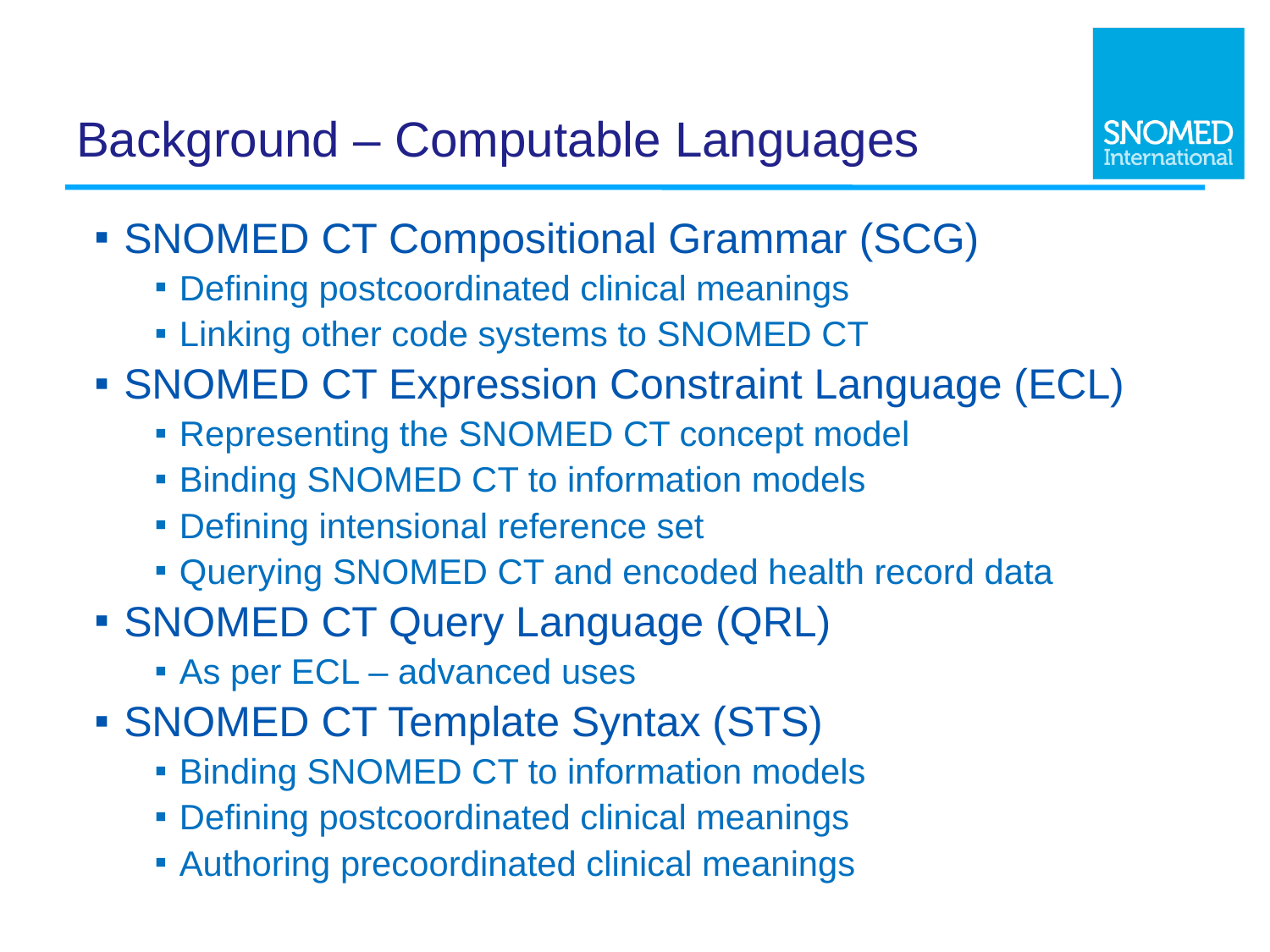

# Background – Computable Languages
SNOMED CT Compositional Grammar (SCG)
Defining postcoordinated clinical meanings
Linking other code systems to SNOMED CT
SNOMED CT Expression Constraint Language (ECL)
Representing the SNOMED CT concept model
Binding SNOMED CT to information models
Defining intensional reference set
Querying SNOMED CT and encoded health record data
SNOMED CT Query Language (QRL)
As per ECL – advanced uses
SNOMED CT Template Syntax (STS)
Binding SNOMED CT to information models
Defining postcoordinated clinical meanings
Authoring precoordinated clinical meanings